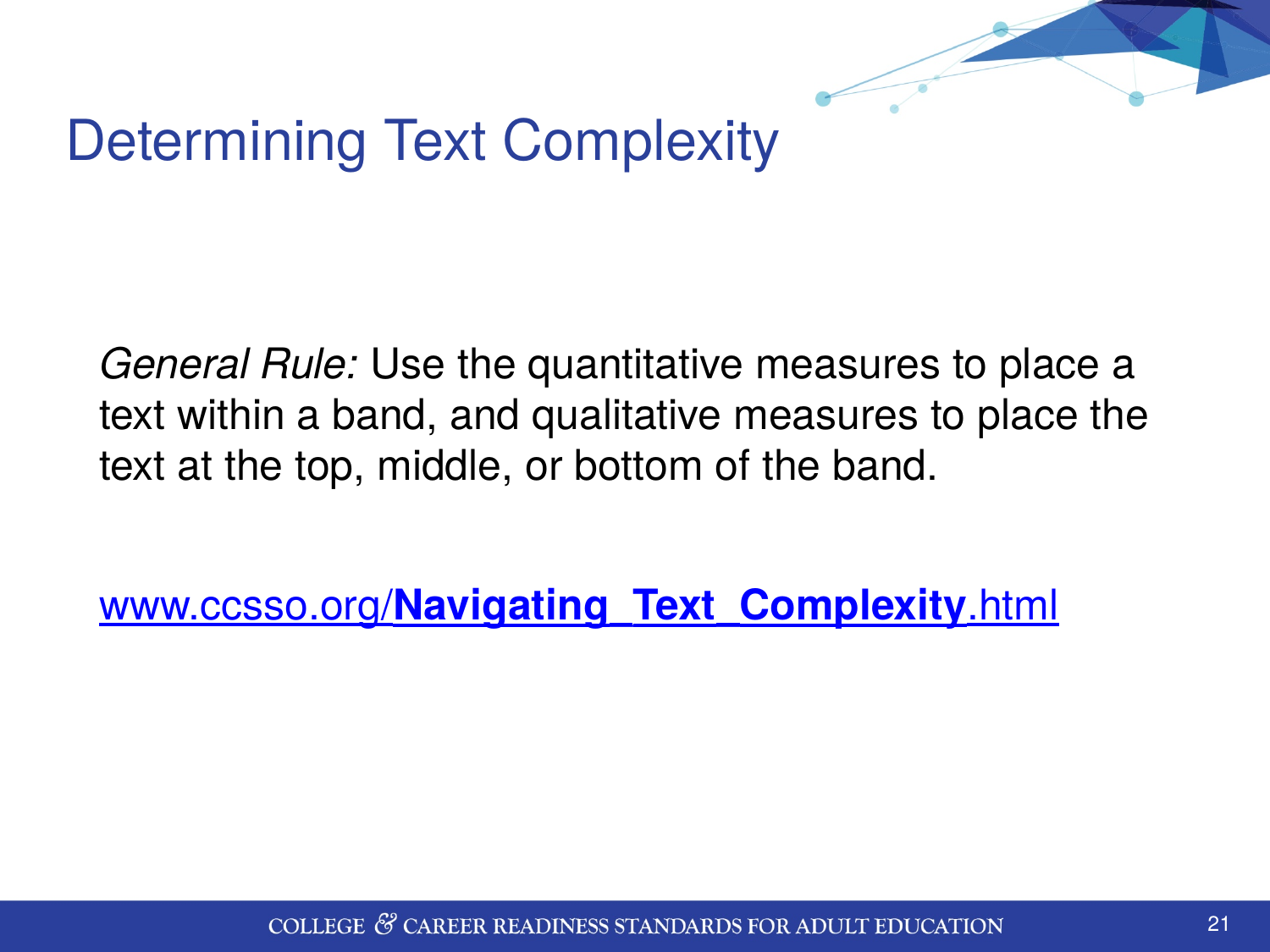

# Determining Text Complexity

General Rule: Use the quantitative measures to place a text within a band, and qualitative measures to place the text at the top, middle, or bottom of the band.

www.ccsso.org/Navigating_Text_Complexity.html

21